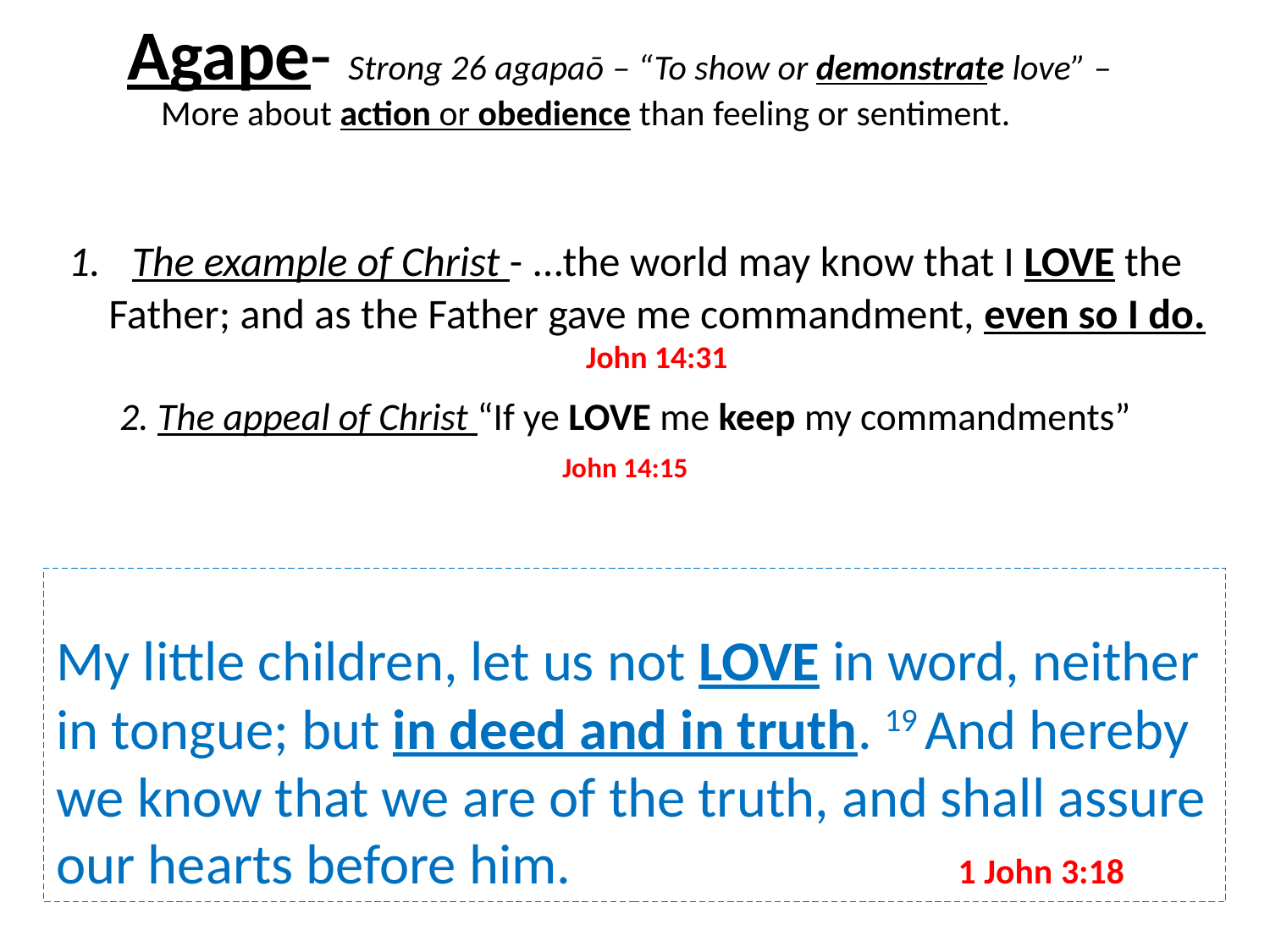

# Agape- Strong 26 agapaō – “To show or demonstrate love” – More about action or obedience than feeling or sentiment.
The example of Christ - …the world may know that I LOVE the Father; and as the Father gave me commandment, even so I do.
John 14:31
2. The appeal of Christ “If ye LOVE me keep my commandments”
John 14:15

My little children, let us not LOVE in word, neither in tongue; but in deed and in truth. 19 And hereby we know that we are of the truth, and shall assure our hearts before him.			 1 John 3:18